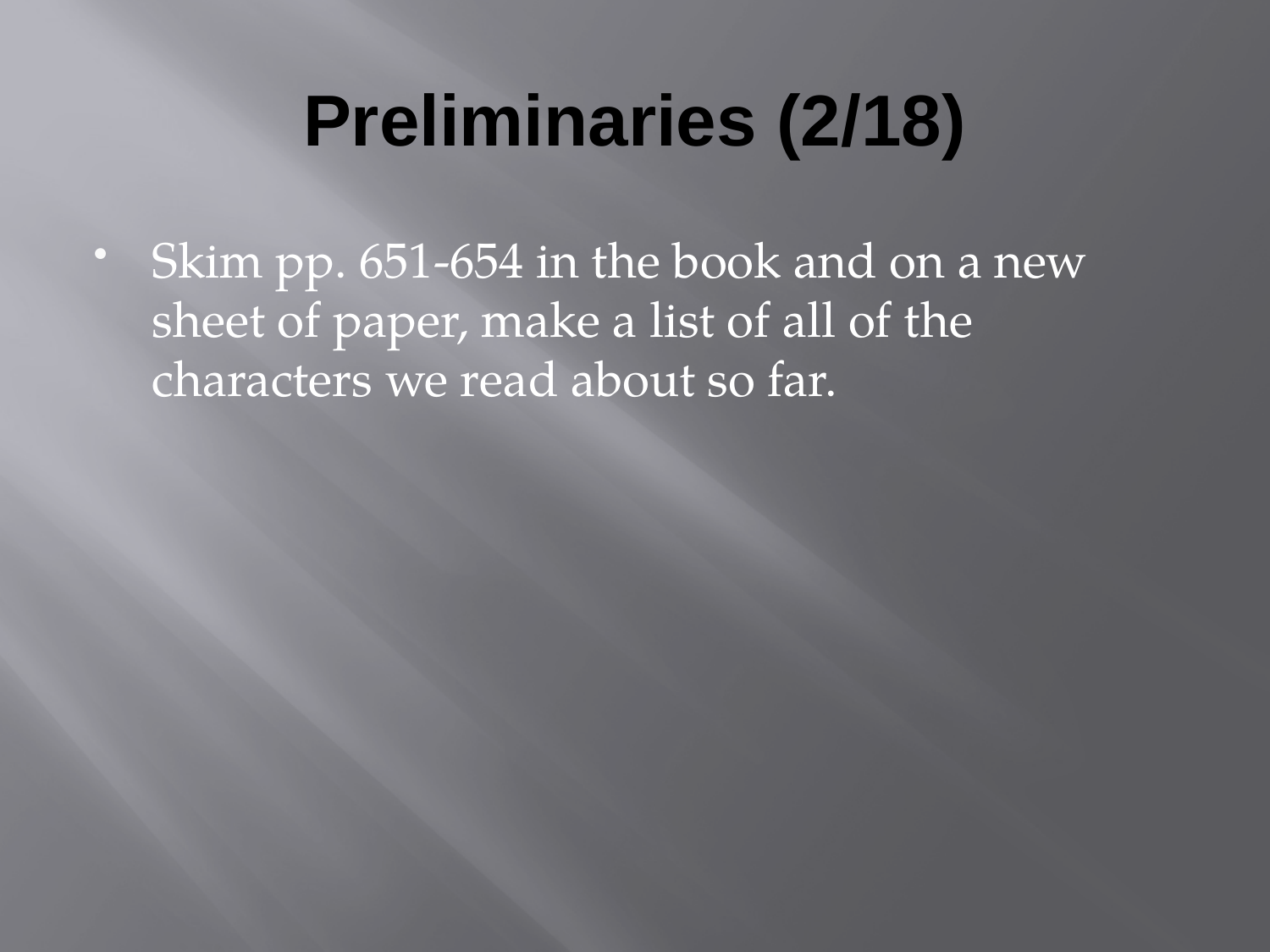

# Preliminaries (2/18)
Skim pp. 651-654 in the book and on a new sheet of paper, make a list of all of the characters we read about so far.